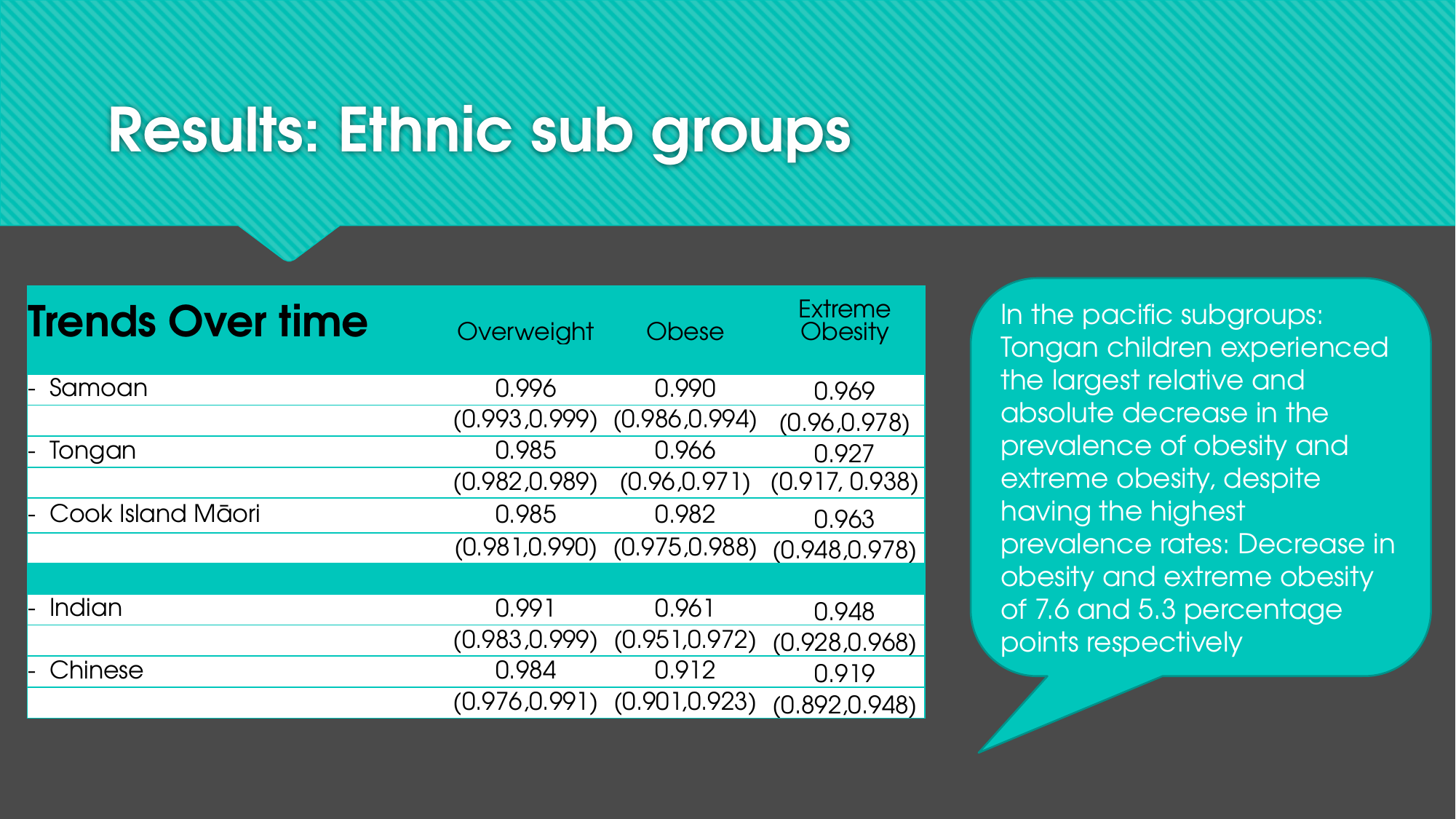

# Results: Ethnic sub groups
In the pacific subgroups: Tongan children experienced the largest relative and absolute decrease in the prevalence of obesity and extreme obesity, despite having the highest prevalence rates: Decrease in obesity and extreme obesity of 7.6 and 5.3 percentage points respectively
| Trends Over time | Overweight | Obese | Extreme Obesity |
| --- | --- | --- | --- |
|  |  |  |  |
| - Samoan | 0.996 | 0.990 | 0.969 |
|  | (0.993,0.999) | (0.986,0.994) | (0.96,0.978) |
| - Tongan | 0.985 | 0.966 | 0.927 |
|  | (0.982,0.989) | (0.96,0.971) | (0.917, 0.938) |
| - Cook Island Māori | 0.985 | 0.982 | 0.963 |
|  | (0.981,0.990) | (0.975,0.988) | (0.948,0.978) |
|  |  |  |  |
| - Indian | 0.991 | 0.961 | 0.948 |
|  | (0.983,0.999) | (0.951,0.972) | (0.928,0.968) |
| - Chinese | 0.984 | 0.912 | 0.919 |
|  | (0.976,0.991) | (0.901,0.923) | (0.892,0.948) |